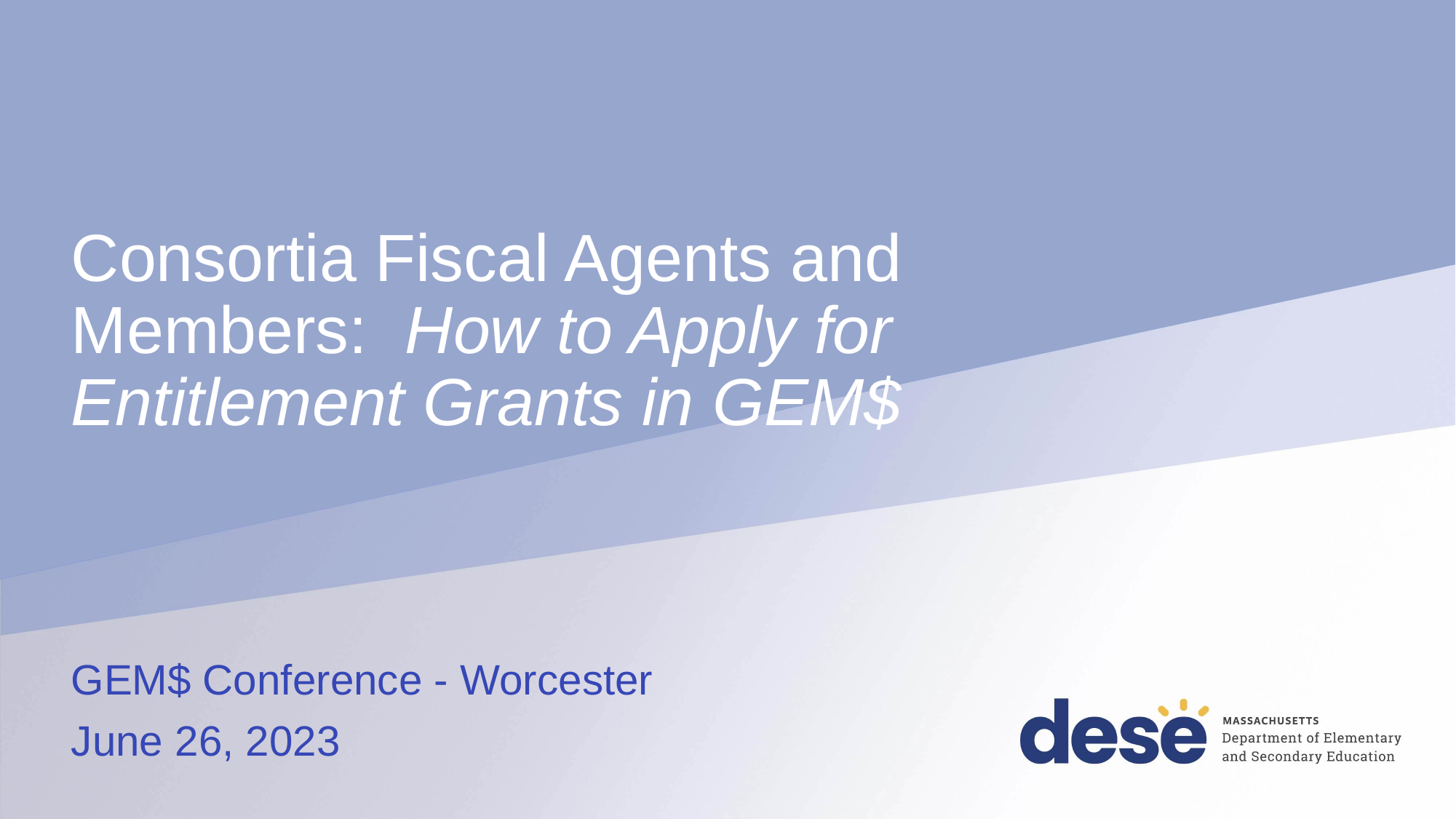

# Consortia Fiscal Agents and Members:  How to Apply for Entitlement Grants in GEM$
GEM$ Conference - Worcester
June 26, 2023